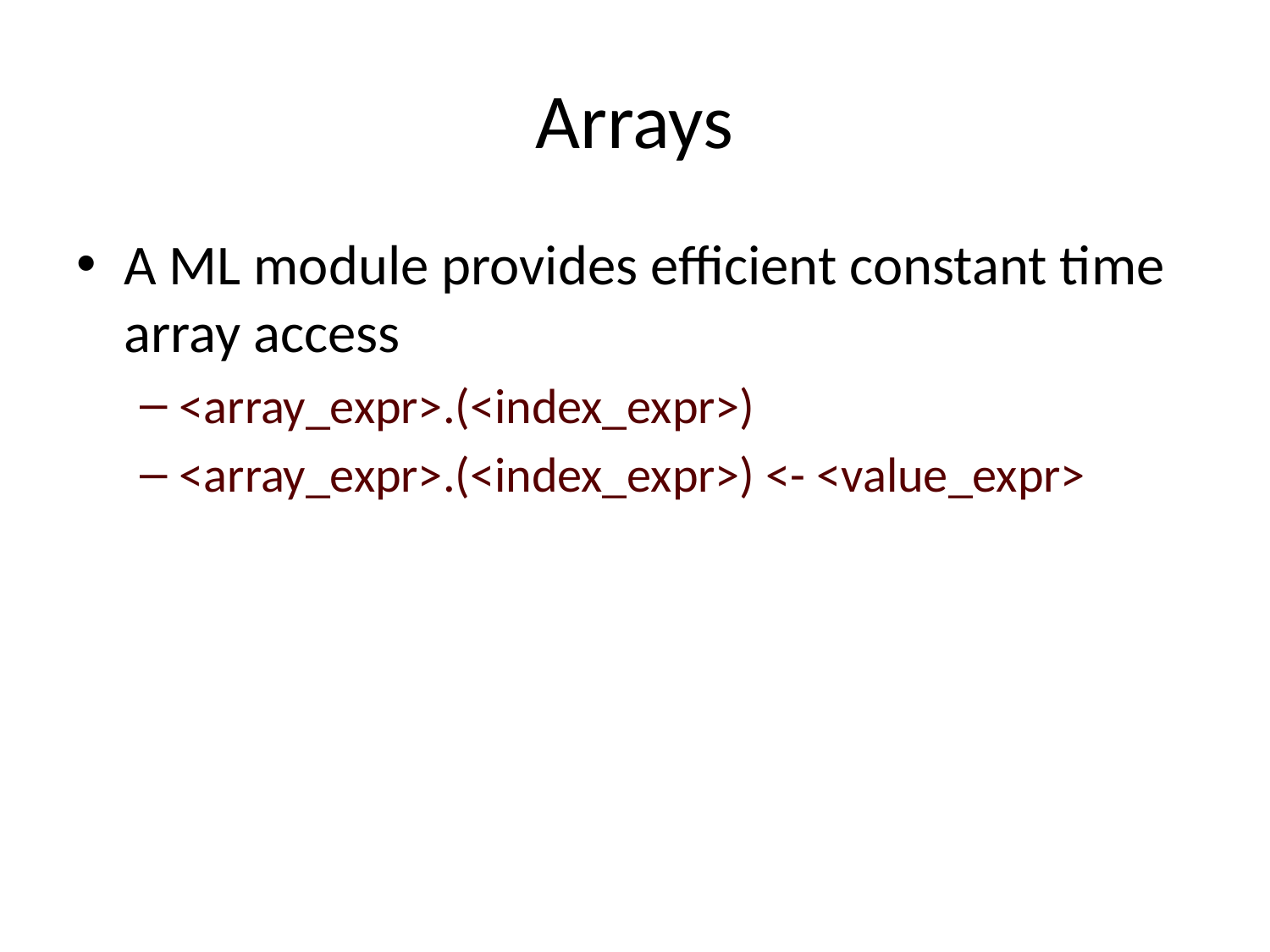

# Arrays
A ML module provides efficient constant time array access
<array_expr>.(<index_expr>)
<array_expr>.(<index_expr>) <- <value_expr>